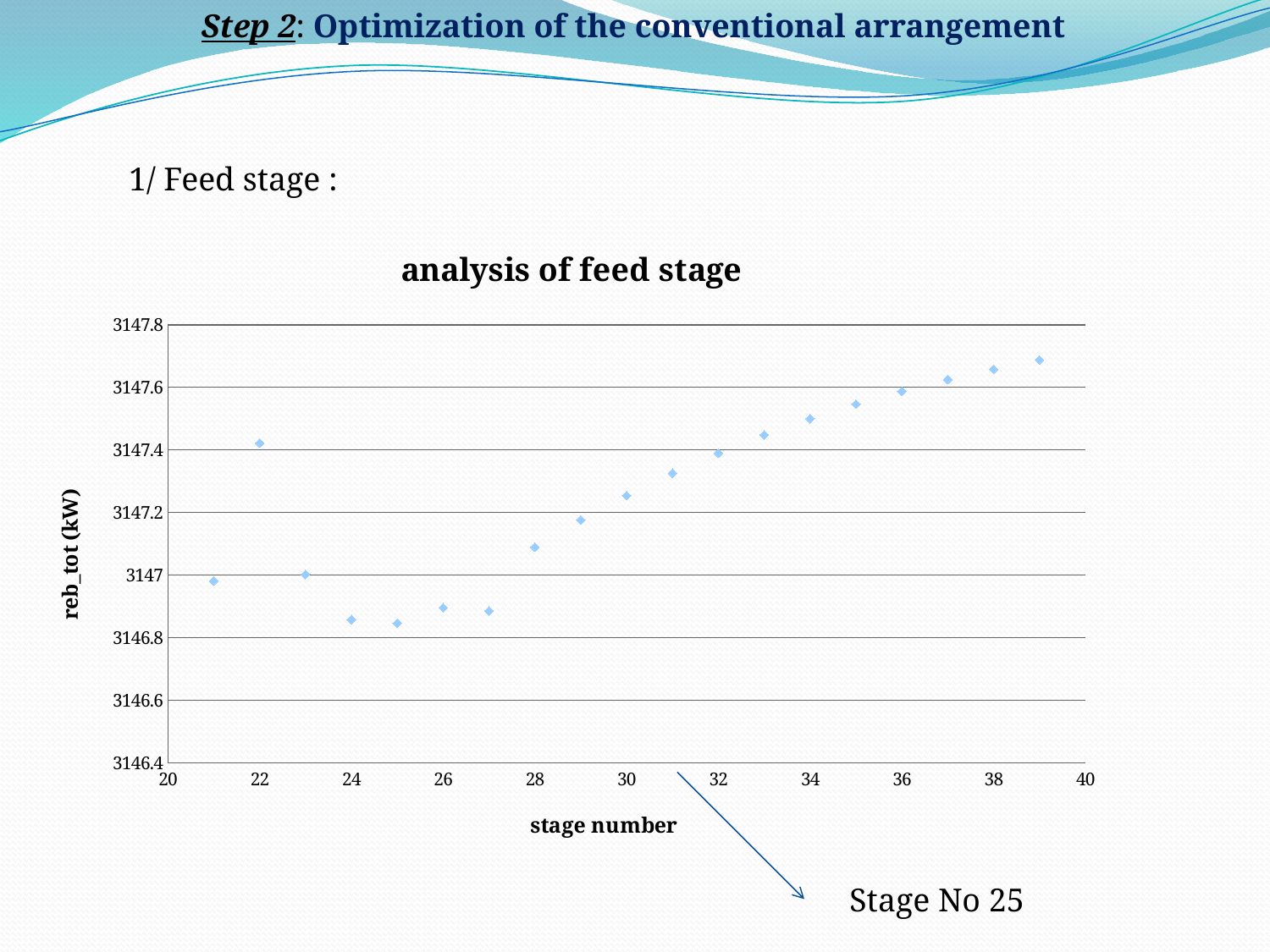

Step 2: Optimization of the conventional arrangement
1/ Feed stage :

### Chart: analysis of feed stage

| Category |  |
|---|---|
Stage No 25